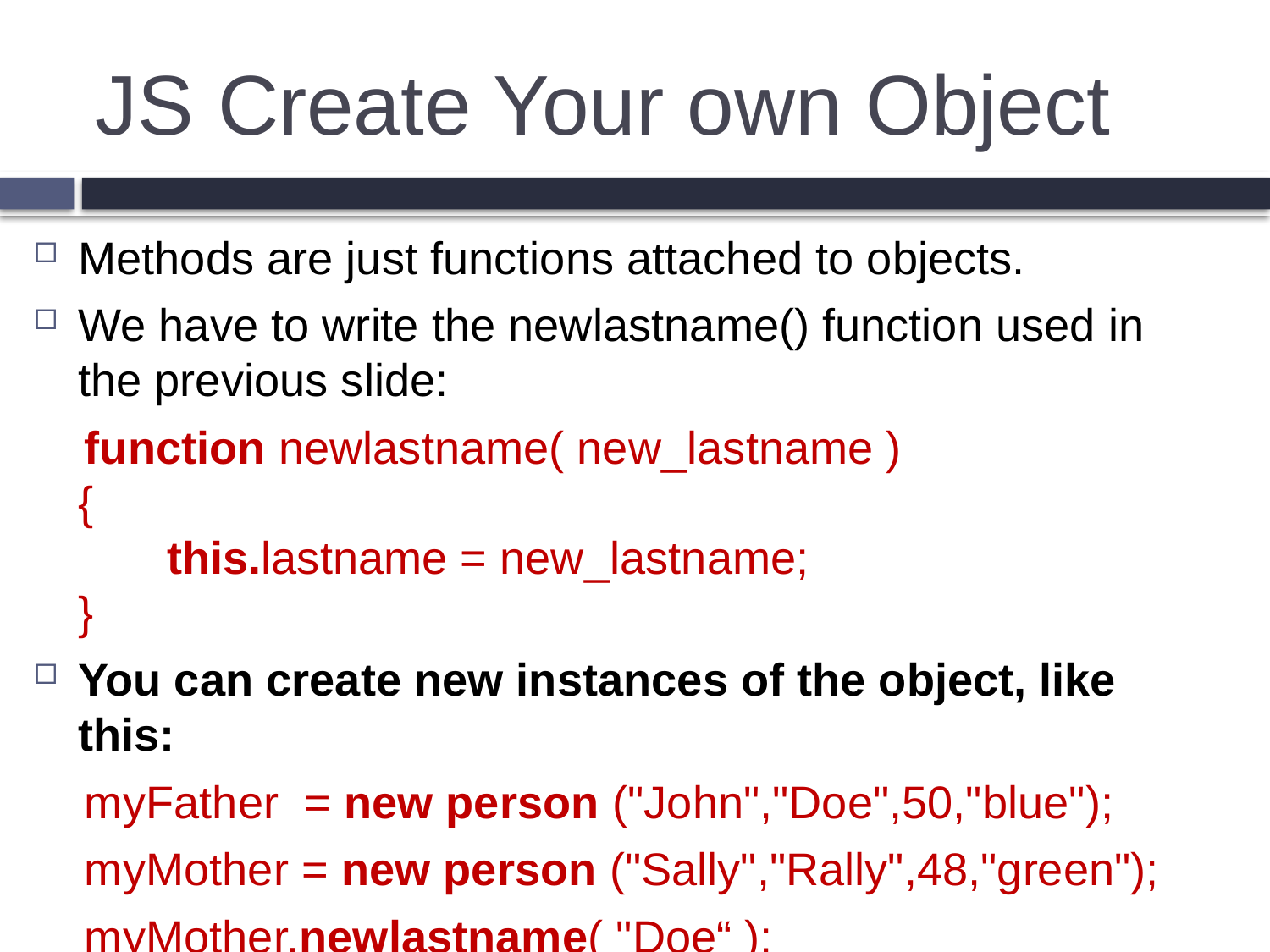

# JS Create Your own Object
Methods are just functions attached to objects.
We have to write the newlastname() function used in the previous slide:
    function newlastname( new_lastname )
{
       this.lastname = new_lastname;
}
You can create new instances of the object, like this:
    myFather  = new person ("John","Doe",50,"blue");
    myMother = new person ("Sally","Rally",48,"green");
    myMother.newlastname( "Doe“ );